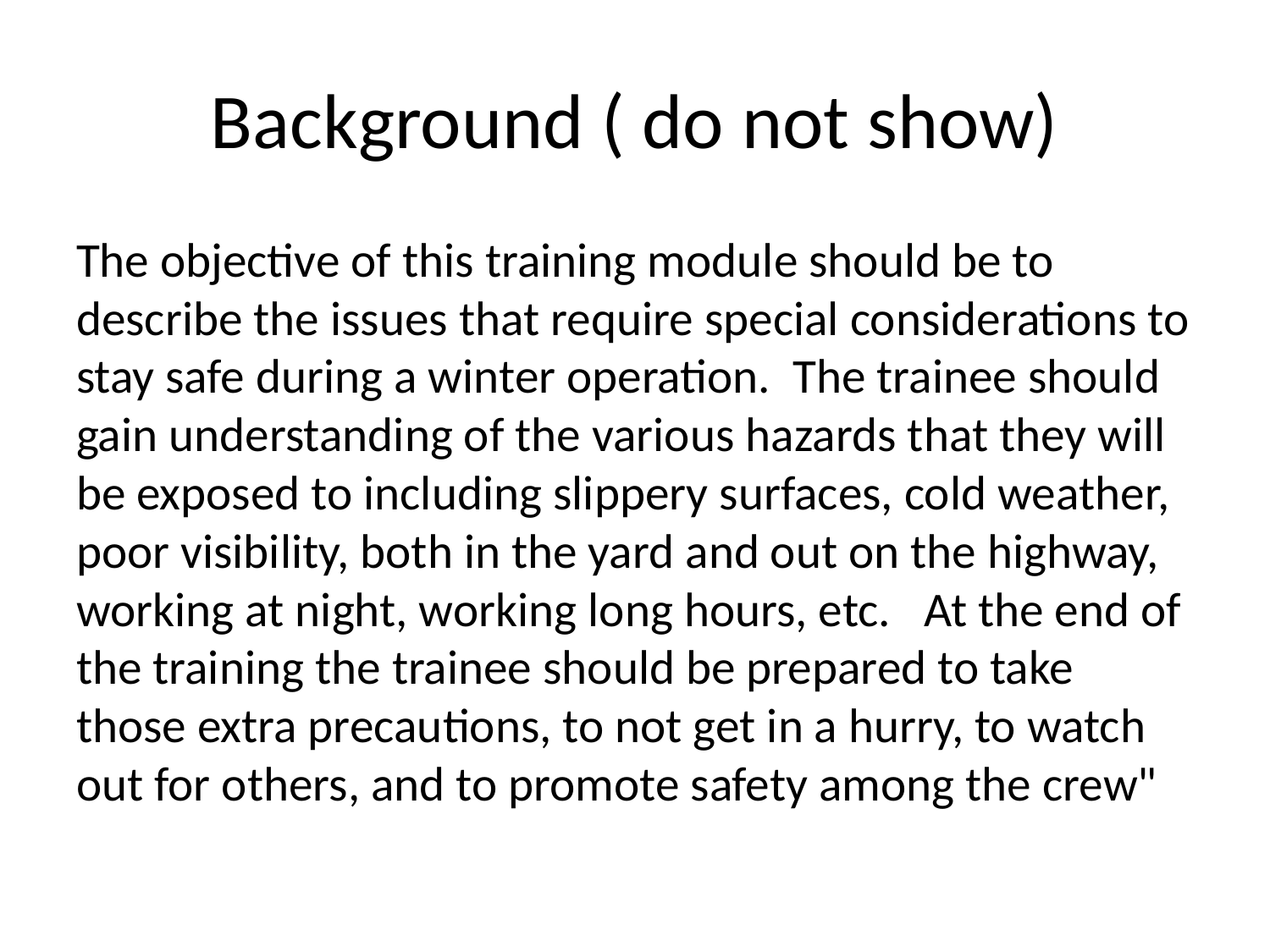

# Background ( do not show)
The objective of this training module should be to describe the issues that require special considerations to stay safe during a winter operation.  The trainee should gain understanding of the various hazards that they will be exposed to including slippery surfaces, cold weather, poor visibility, both in the yard and out on the highway, working at night, working long hours, etc.   At the end of the training the trainee should be prepared to take those extra precautions, to not get in a hurry, to watch out for others, and to promote safety among the crew"